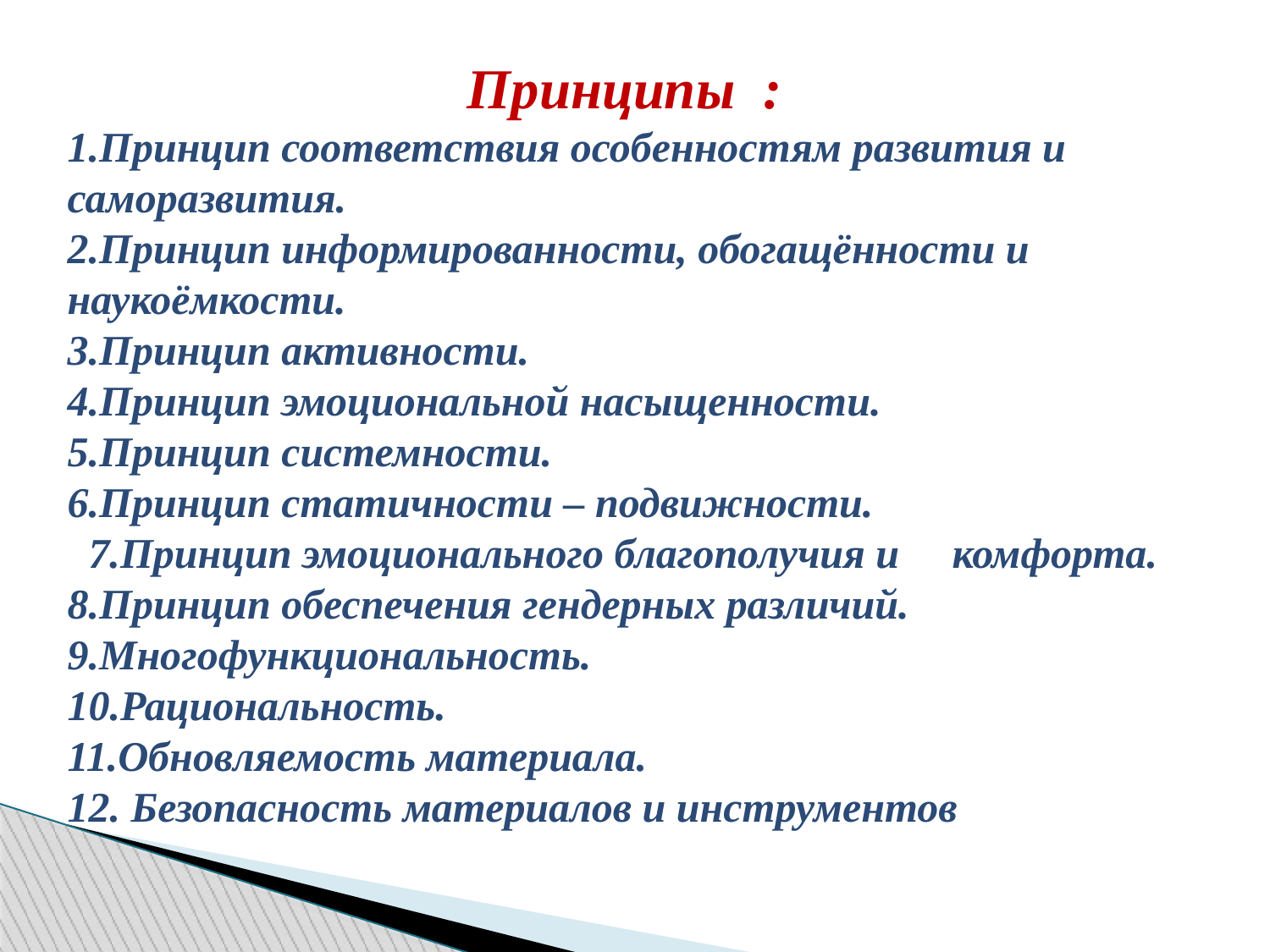

Принципы  :
1.Принцип соответствия особенностям развития и саморазвития.
2.Принцип информированности, обогащённости и наукоёмкости.
3.Принцип активности.
4.Принцип эмоциональной насыщенности.
5.Принцип системности.
6.Принцип статичности – подвижности.
  7.Принцип эмоционального благополучия и     комфорта.
8.Принцип обеспечения гендерных различий.
9.Многофункциональность.
10.Рациональность.
11.Обновляемость материала.
12. Безопасность материалов и инструментов